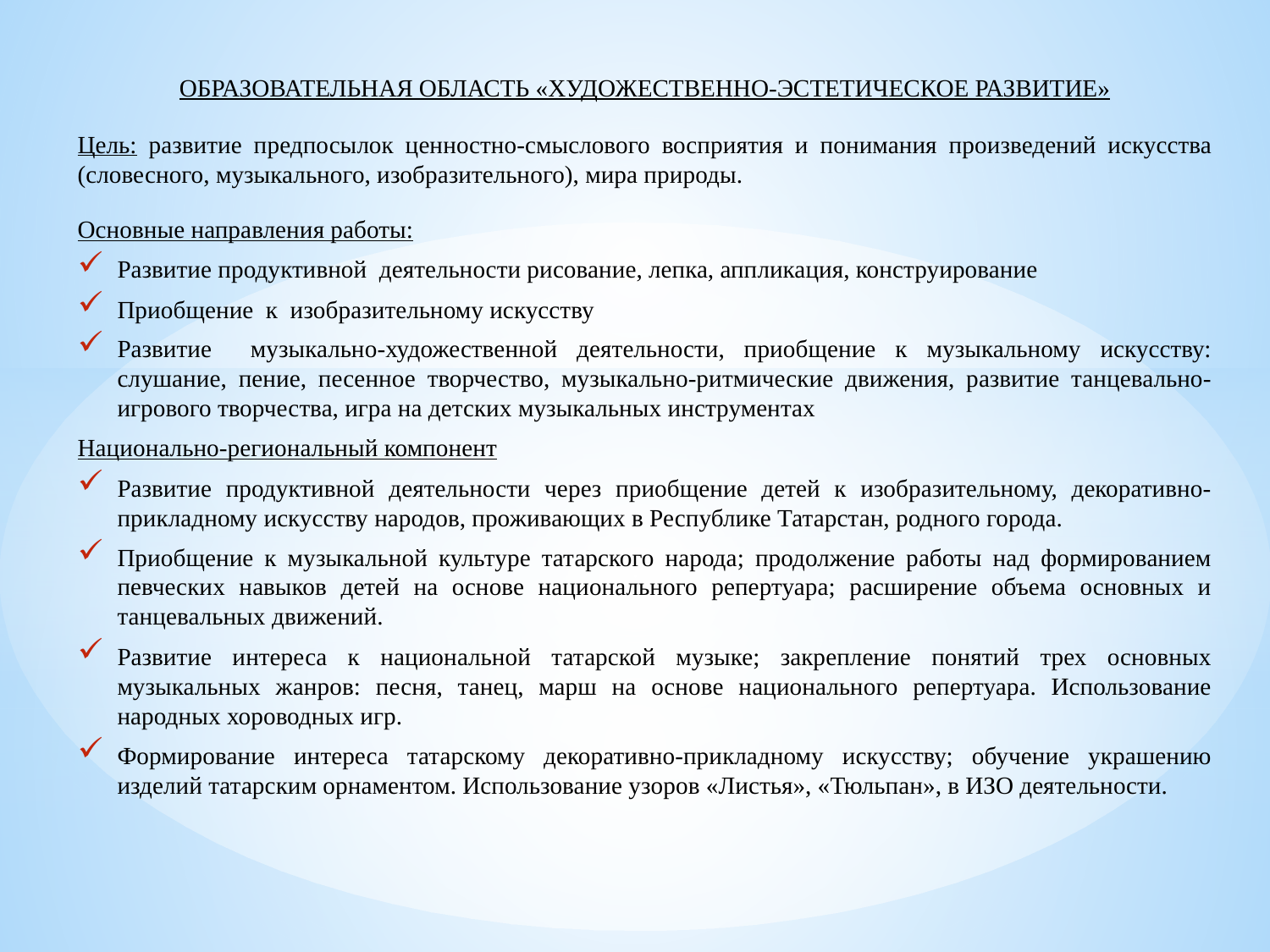

ОБРАЗОВАТЕЛЬНАЯ ОБЛАСТЬ «ХУДОЖЕСТВЕННО-ЭСТЕТИЧЕСКОЕ РАЗВИТИЕ»
Цель: развитие предпосылок ценностно-смыслового восприятия и понимания произведений искусства (словесного, музыкального, изобразительного), мира природы.
Основные направления работы:
Развитие продуктивной  деятельности рисование, лепка, аппликация, конструирование
Приобщение  к  изобразительному искусству
Развитие  музыкально-художественной деятельности, приобщение к музыкальному искусству: слушание, пение, песенное творчество, музыкально-ритмические движения, развитие танцевально-игрового творчества, игра на детских музыкальных инструментах
Национально-региональный компонент
Развитие продуктивной деятельности через приобщение детей к изобразительному, декоративно-прикладному искусству народов, проживающих в Республике Татарстан, родного города.
Приобщение к музыкальной культуре татарского народа; продолжение работы над формированием певческих навыков детей на основе национального репертуара; расширение объема основных и танцевальных движений.
Развитие интереса к национальной татарской музыке; закрепление понятий трех основных музыкальных жанров: песня, танец, марш на основе национального репертуара. Использование народных хороводных игр.
Формирование интереса татарскому декоративно-прикладному искусству; обучение украшению изделий татарским орнаментом. Использование узоров «Листья», «Тюльпан», в ИЗО деятельности.